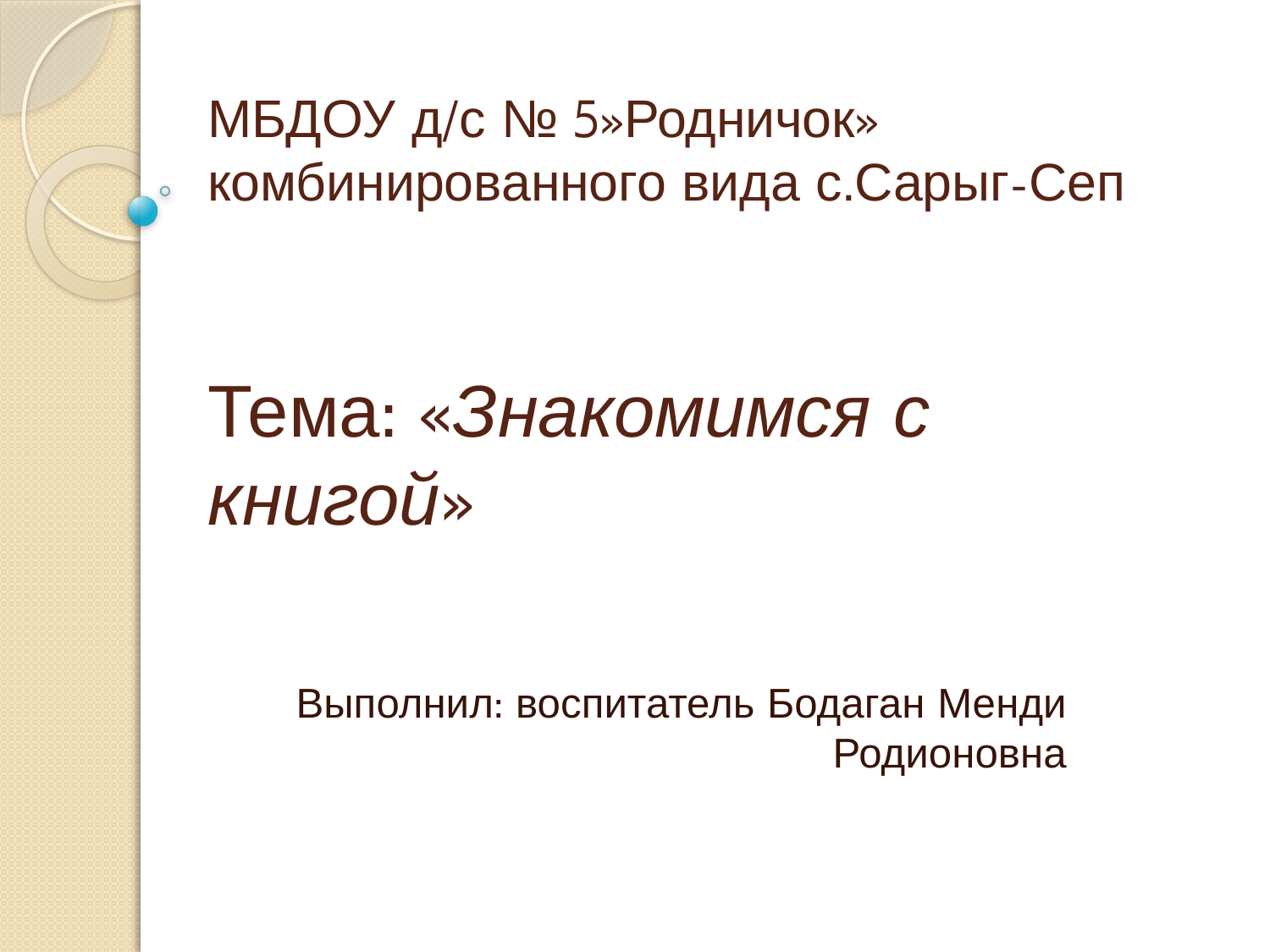

# МБДОУ д/с № 5»Родничок» комбинированного вида с.Сарыг-Сеп Тема: «Знакомимся с книгой»
Выполнил: воспитатель Бодаган Менди Родионовна